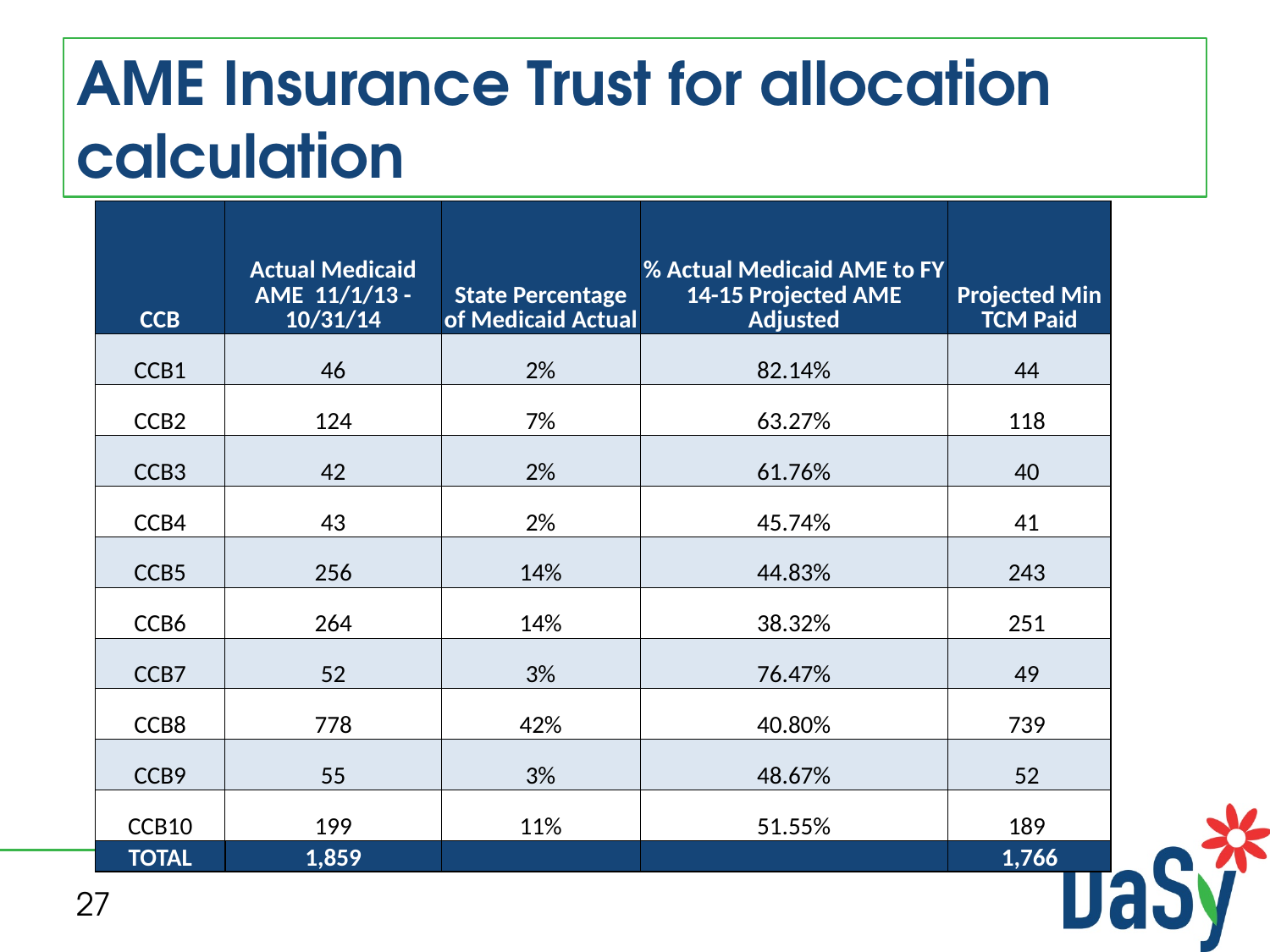

# AME Insurance Trust for allocation calculation
| CCB | Actual Medicaid AME 11/1/13 - 10/31/14 | State Percentage of Medicaid Actual | % Actual Medicaid AME to FY 14-15 Projected AME Adjusted | Projected Min TCM Paid |
| --- | --- | --- | --- | --- |
| CCB1 | 46 | 2% | 82.14% | 44 |
| CCB2 | 124 | 7% | 63.27% | 118 |
| CCB3 | 42 | 2% | 61.76% | 40 |
| CCB4 | 43 | 2% | 45.74% | 41 |
| CCB5 | 256 | 14% | 44.83% | 243 |
| CCB6 | 264 | 14% | 38.32% | 251 |
| CCB7 | 52 | 3% | 76.47% | 49 |
| CCB8 | 778 | 42% | 40.80% | 739 |
| CCB9 | 55 | 3% | 48.67% | 52 |
| CCB10 | 199 | 11% | 51.55% | 189 |
| TOTAL | 1,859 |  |  | 1,766 |
27